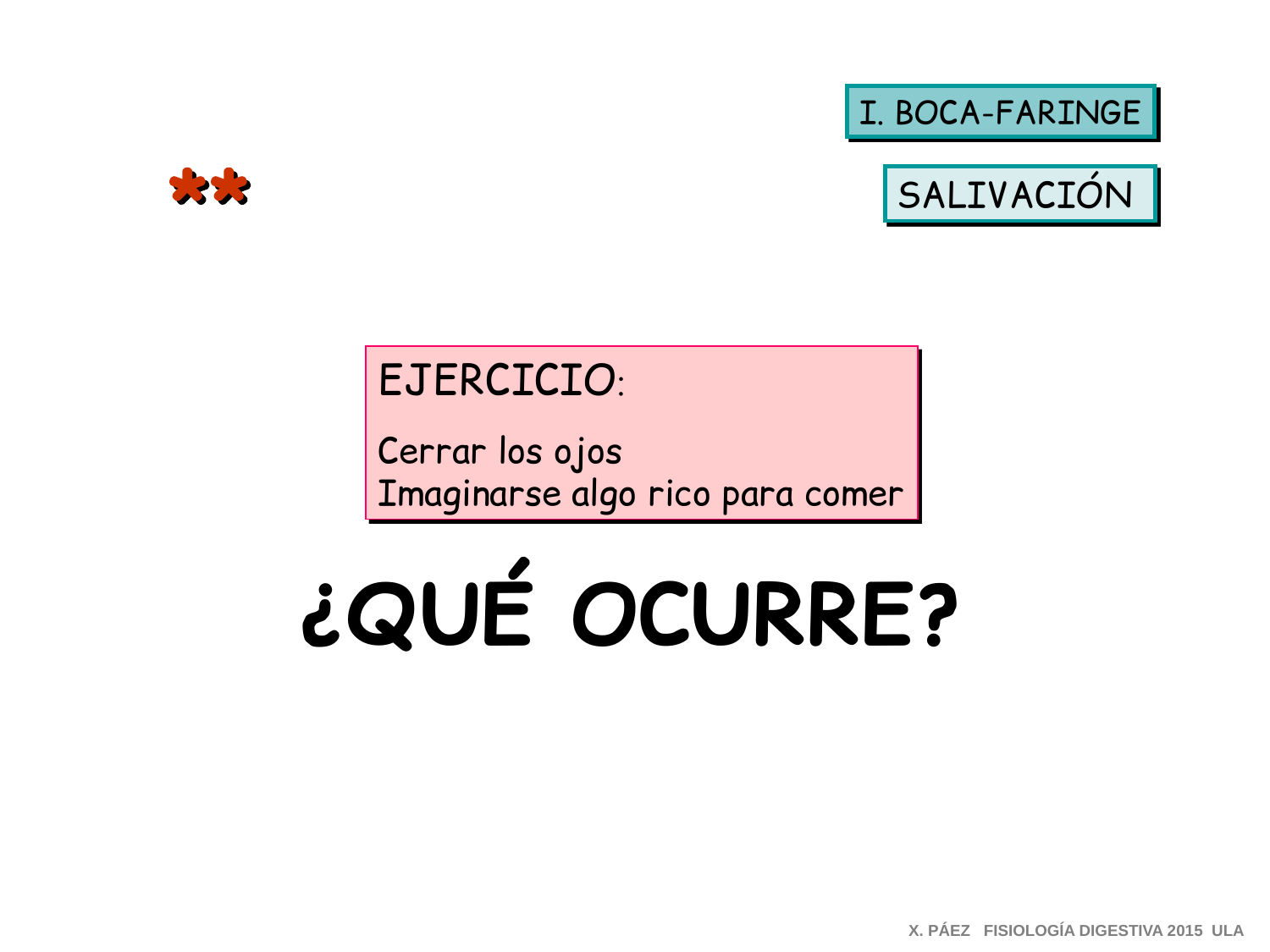

I. BOCA-FARINGE
**
SALIVACIÓN
EJERCICIO:

Cerrar los ojos
Imaginarse algo rico para comer
¿QUÉ OCURRE?

X. PÁEZ   FISIOLOGÍA DIGESTIVA 2015  ULA